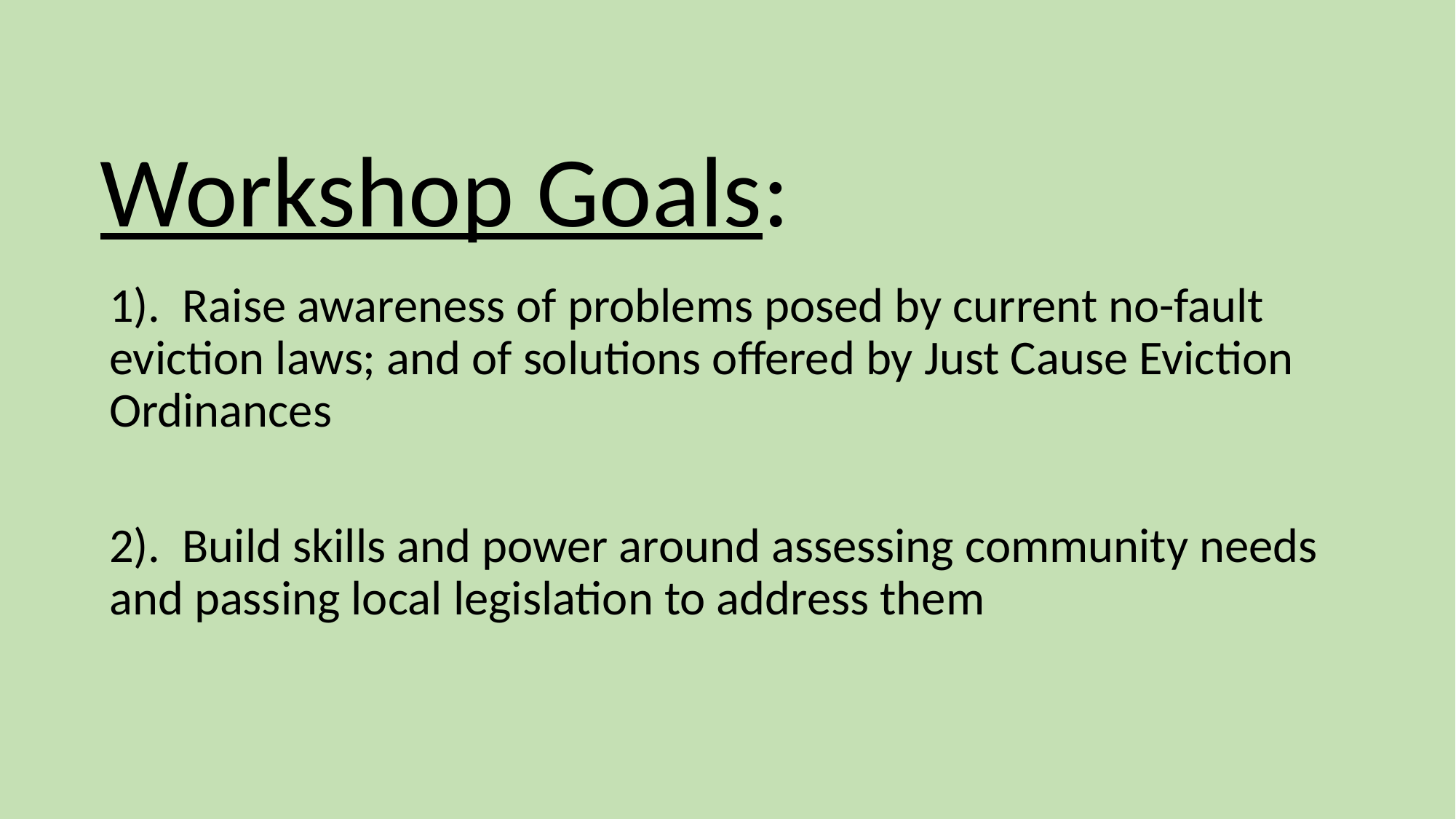

# Workshop Goals:
1).  Raise awareness of problems posed by current no-fault eviction laws; and of solutions offered by Just Cause Eviction Ordinances

2).  Build skills and power around assessing community needs and passing local legislation to address them